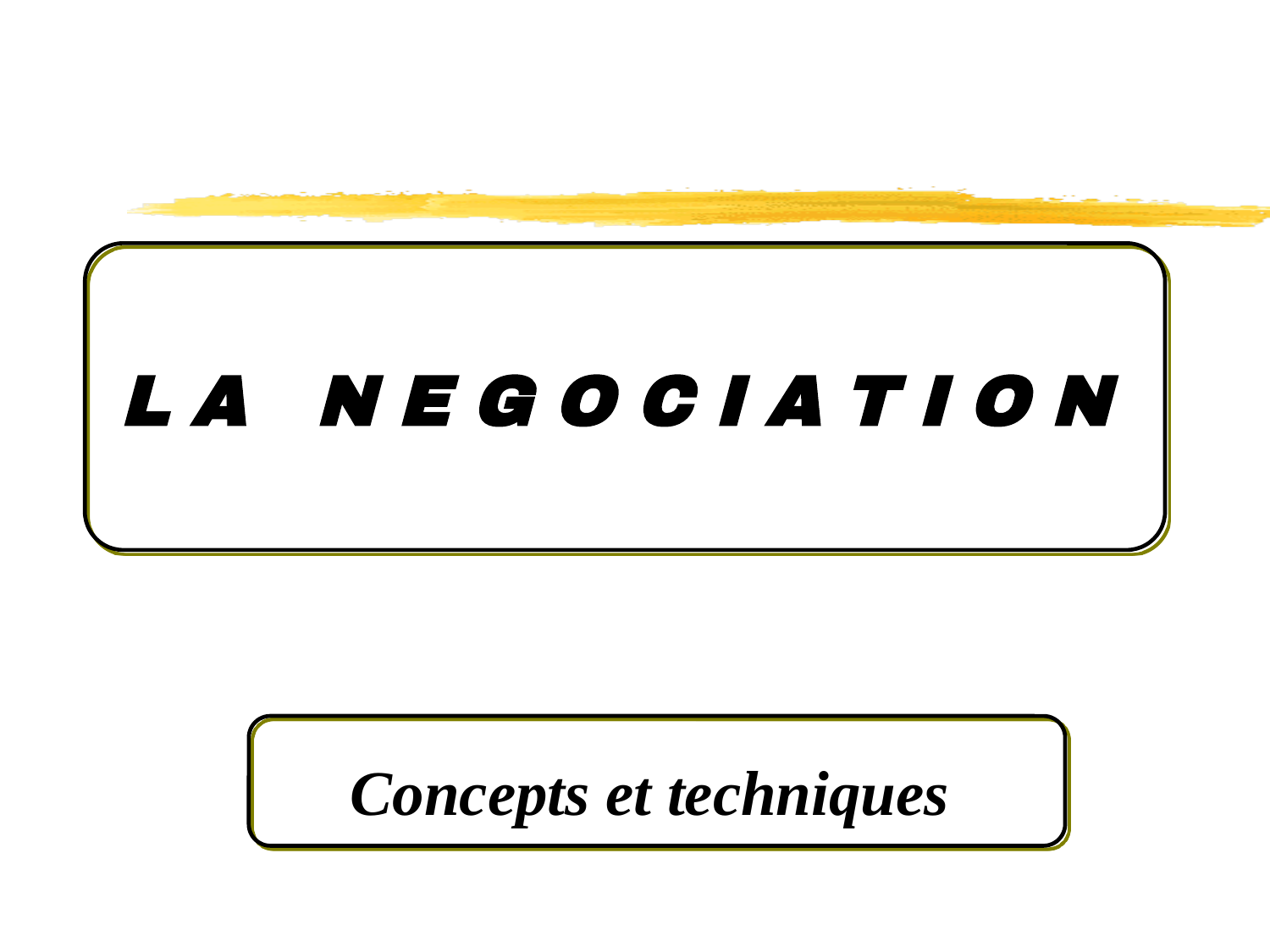

L A   N E G O C I A T I O N

Concepts et techniques